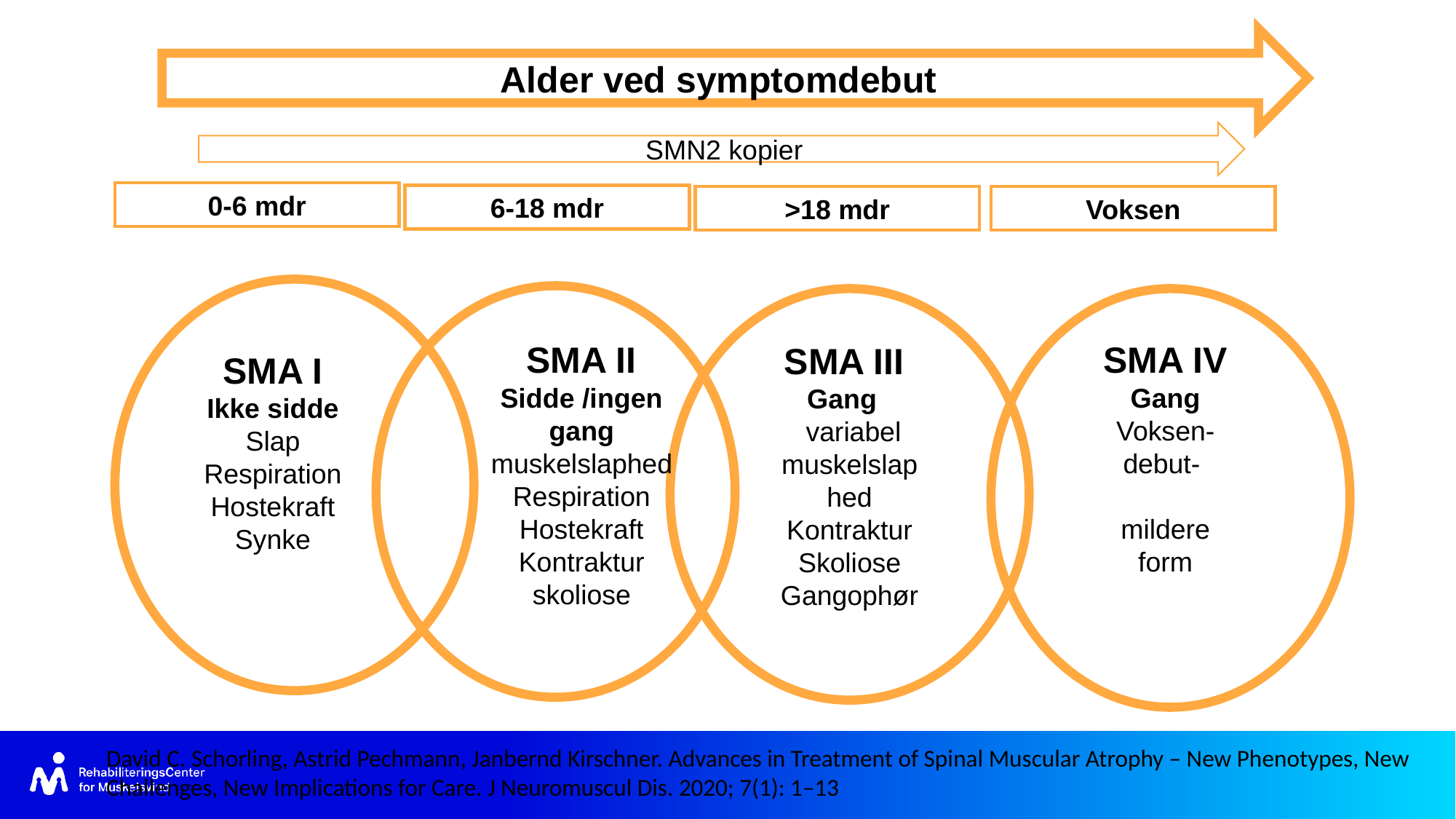

Alder ved symptomdebut
SSMN2 kopier
0-6 mdr
6-18 mdr
>18 mdr
Voksen

SMA II
Sidde /ingen gang
muskelslaphed
Respiration
Hostekraft
Kontraktur
skoliose

SMA IV
Gang
Voksen-debut-

mildere form

SMA III
Gang
 variabel muskelslaphed
Kontraktur
Skoliose
Gangophør

SMA I
Ikke sidde
Slap
Respiration
Hostekraft
Synke

David C. Schorling, Astrid Pechmann, Janbernd Kirschner. Advances in Treatment of Spinal Muscular Atrophy – New Phenotypes, New Challenges, New Implications for Care. J Neuromuscul Dis. 2020; 7(1): 1–13